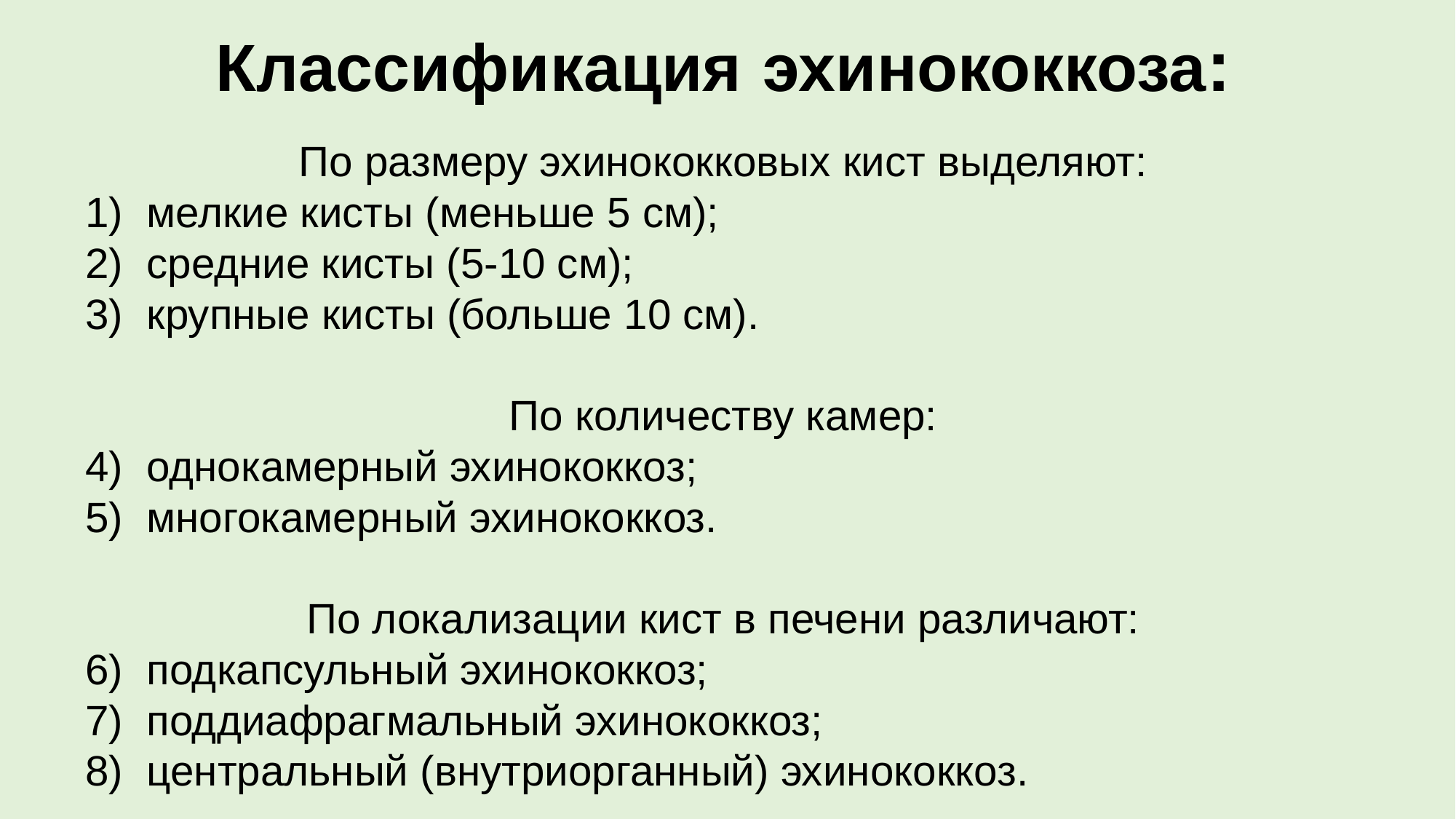

# Классификация эхинококкоза:
По размеру эхинококковых кист выделяют:
мелкие кисты (меньше 5 см);
средние кисты (5-10 см);
крупные кисты (больше 10 см).

По количеству камер:
однокамерный эхинококкоз;
многокамерный эхинококкоз.

По локализации кист в печени различают:
подкапсульный эхинококкоз;
поддиафрагмальный эхинококкоз;
центральный (внутриорганный) эхинококкоз.